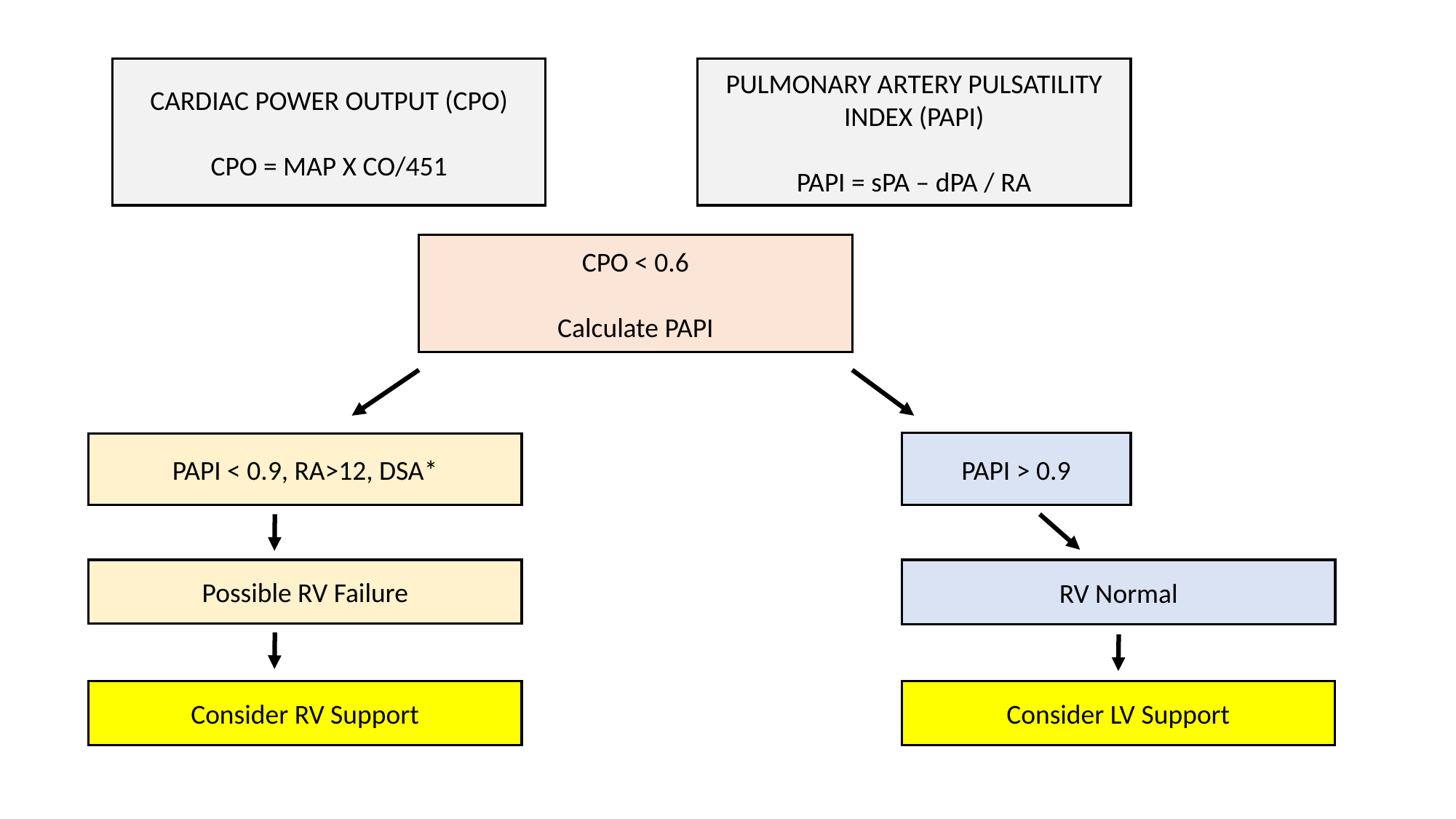

CARDIAC POWER OUTPUT (CPO)

CPO = MAP X CO/451
PULMONARY ARTERY PULSATILITY INDEX (PAPI)

PAPI = sPA – dPA / RA
CPO < 0.6

Calculate PAPI
PAPI > 0.9
PAPI < 0.9, RA>12, DSA*
RV Normal
Possible RV Failure
Consider RV Support
Consider LV Support